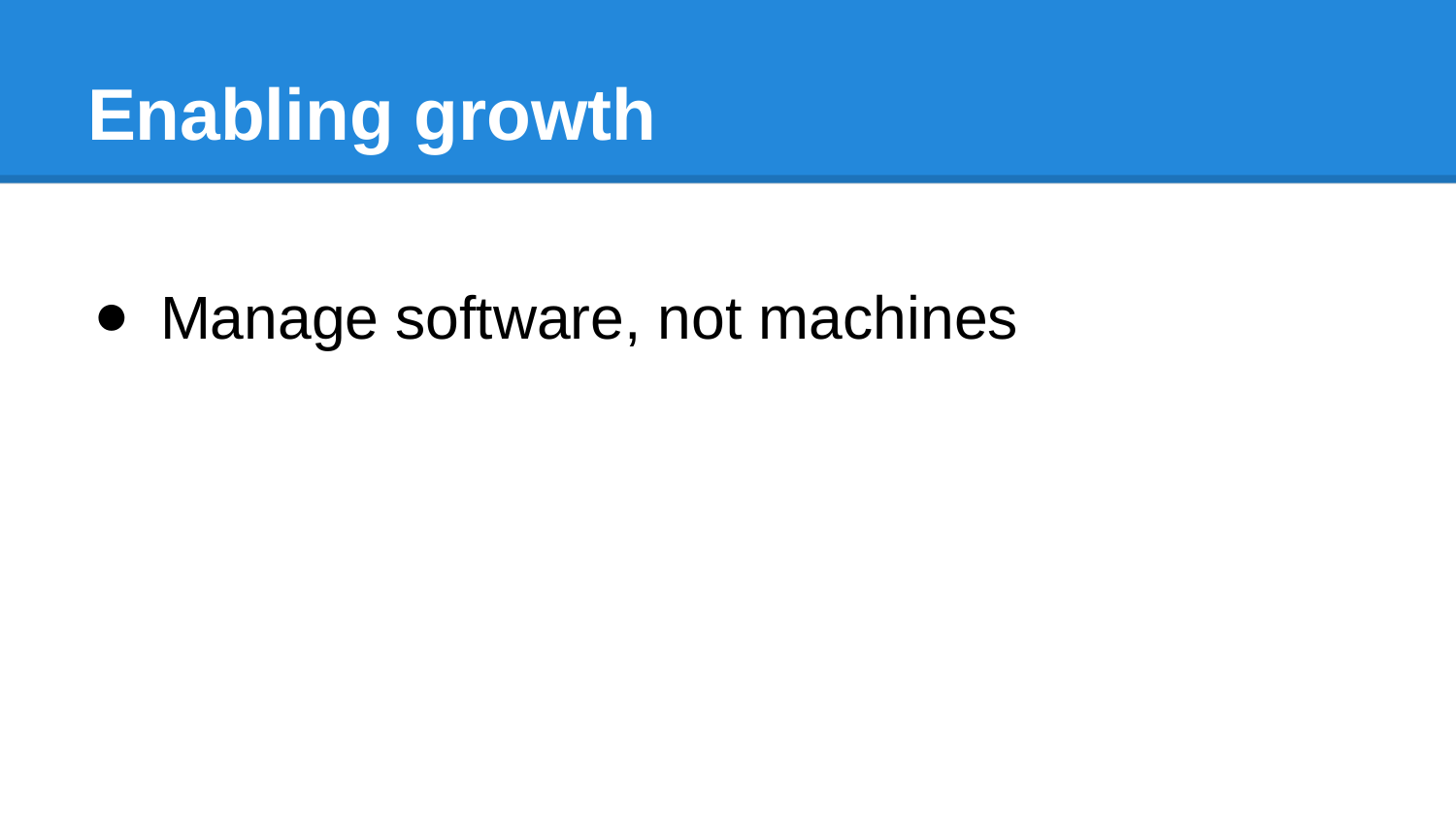

# Enabling growth

Manage software, not machines